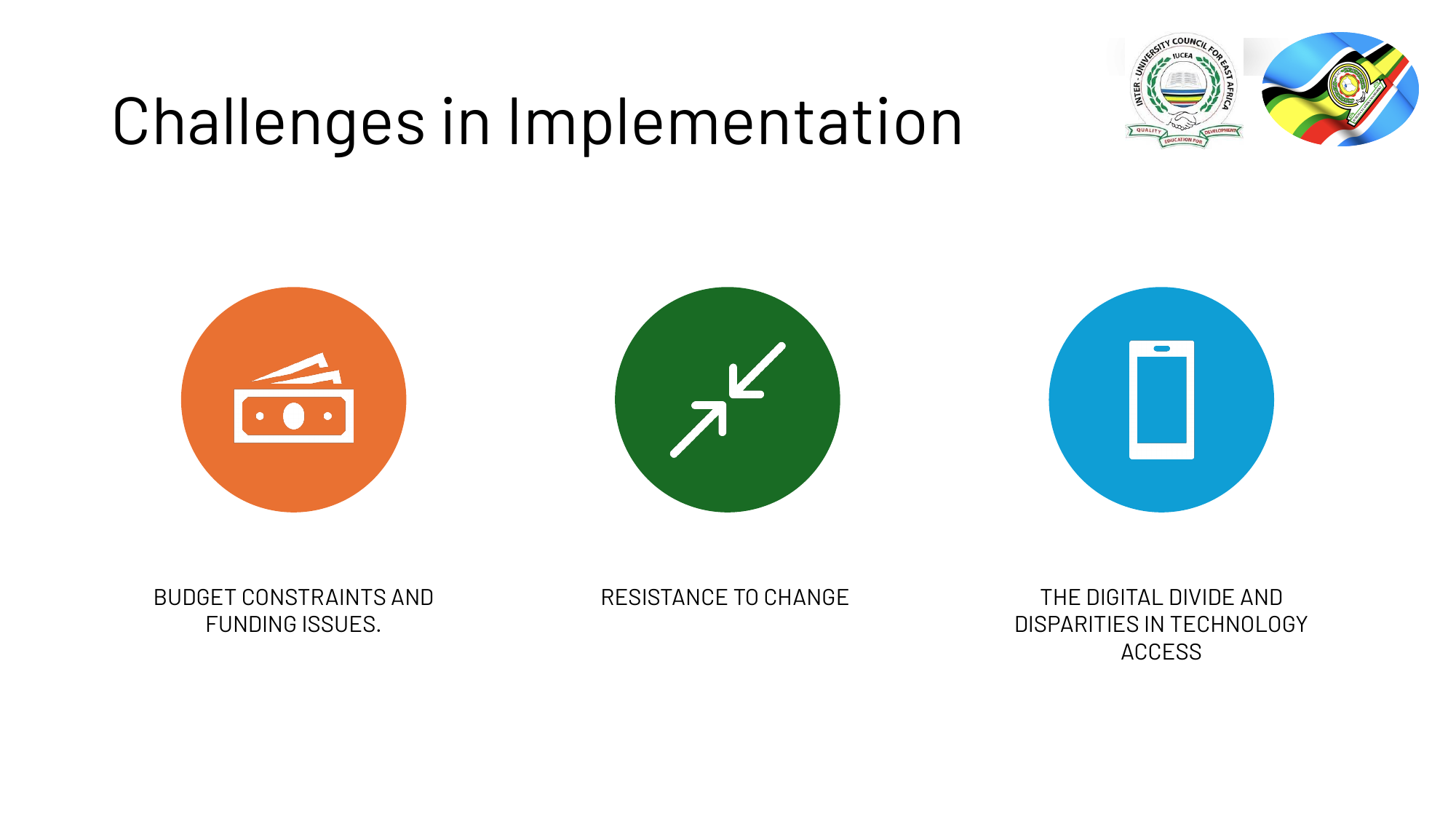

# Challenges in Implementation
Budget constraints and funding issues.
Resistance to change
The digital divide and disparities in technology access